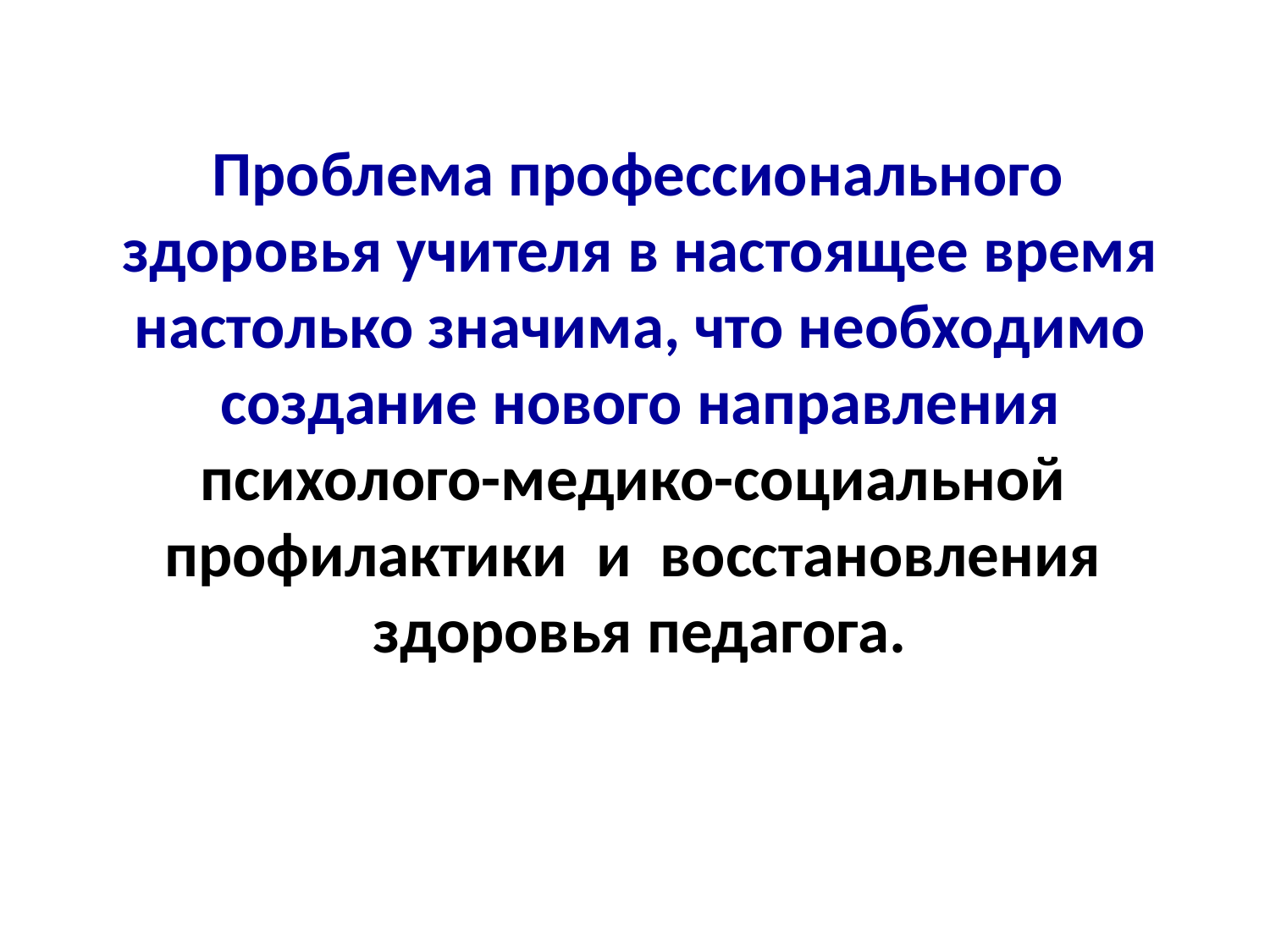

Проблема профессионального здоровья учителя в настоящее время настолько значима, что необходимо создание нового направления психолого-медико-социальной  профилактики  и  восстановления  здоровья педагога.